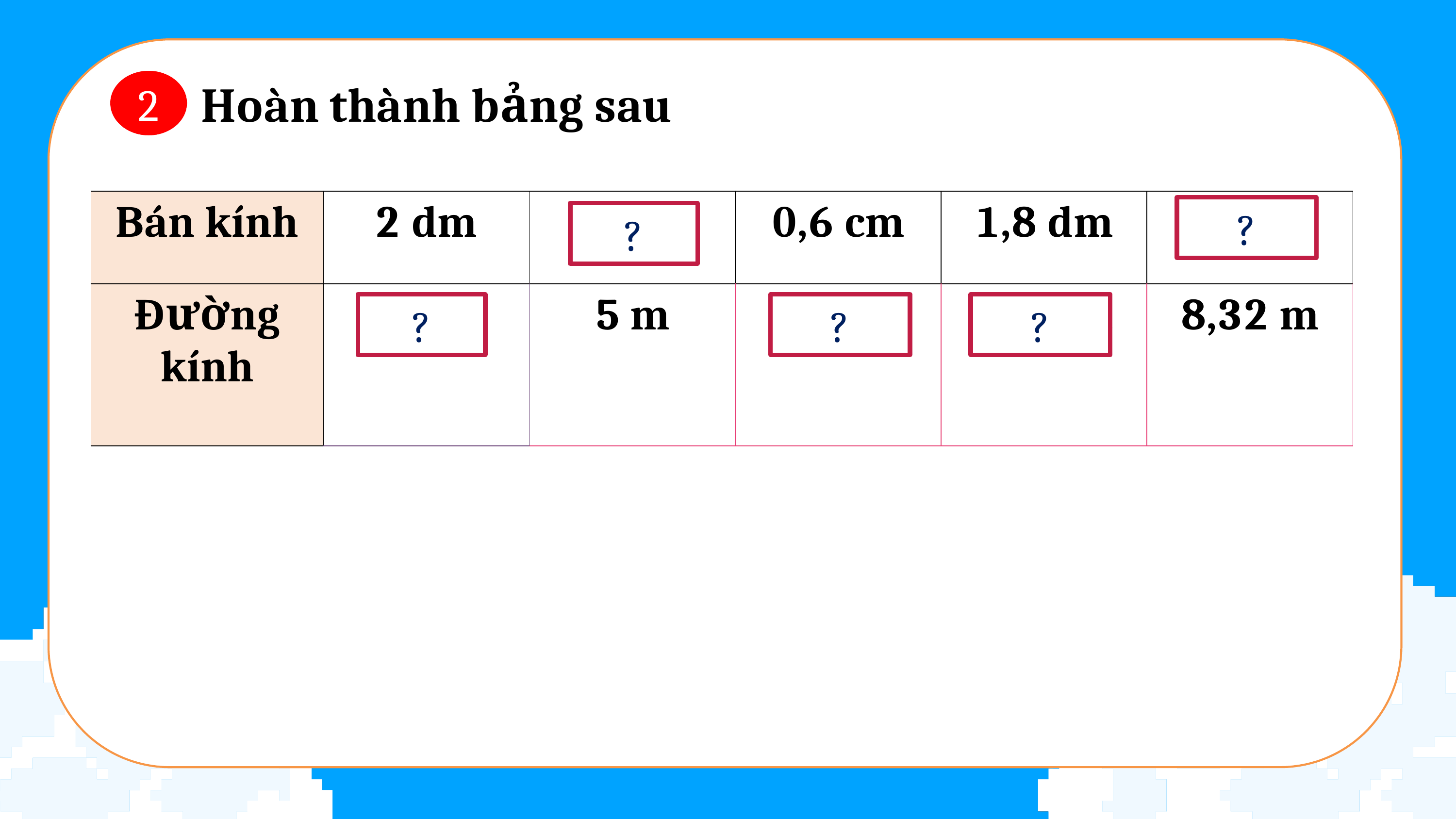

2
Hoàn thành bảng sau
| Bán kính | 2 dm | 2,5 m | 0,6 cm | 1,8 dm | 4,16 m |
| --- | --- | --- | --- | --- | --- |
| Đường kính | 4 dm | 5 m | 1,2 cm | 3,6 dm | 8,32 m |
?
?
?
?
?